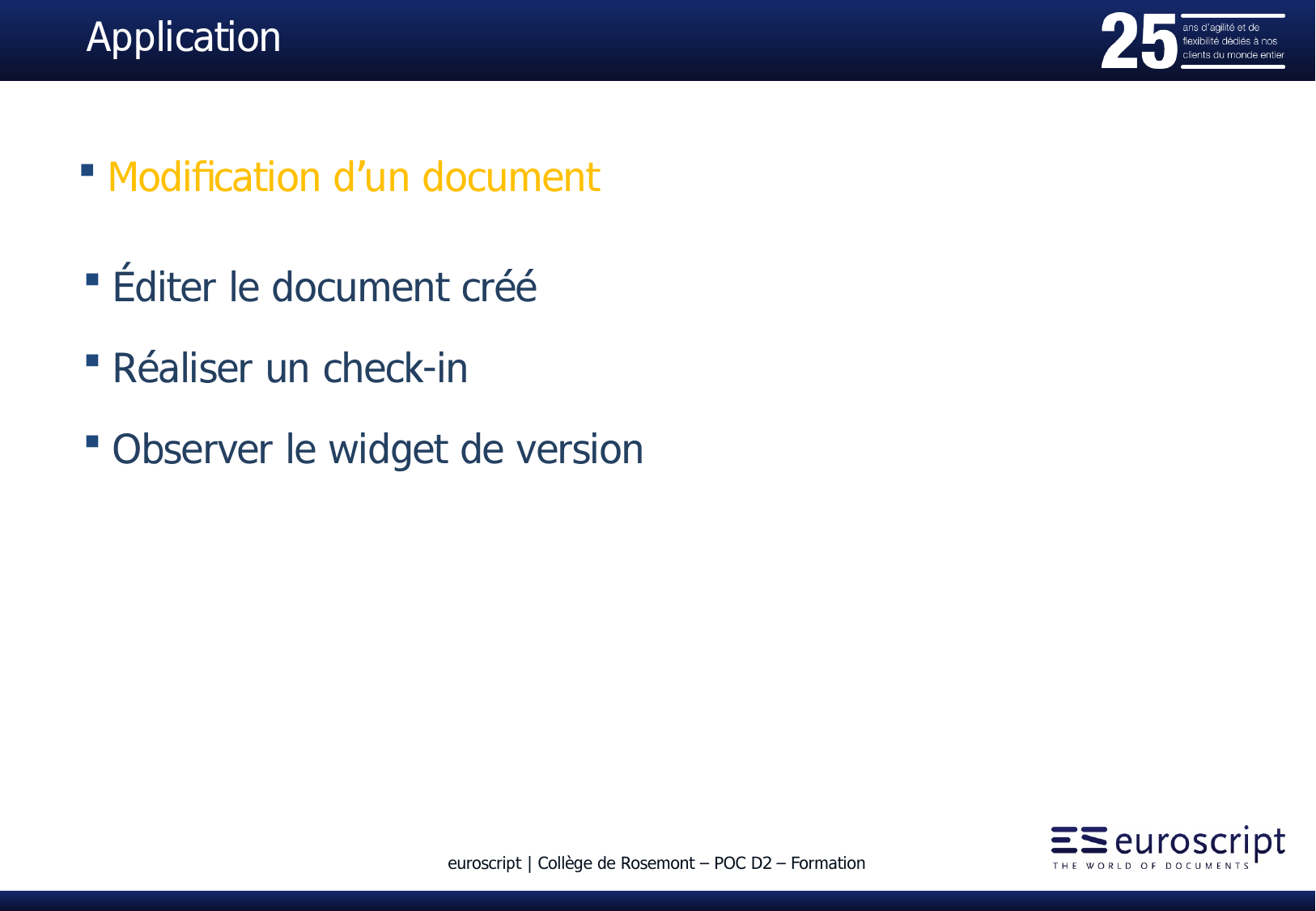

# Application
Modification d’un document
Éditer le document créé
Réaliser un check-in
Observer le widget de version

euroscript | Collège de Rosemont – POC D2 – Formation